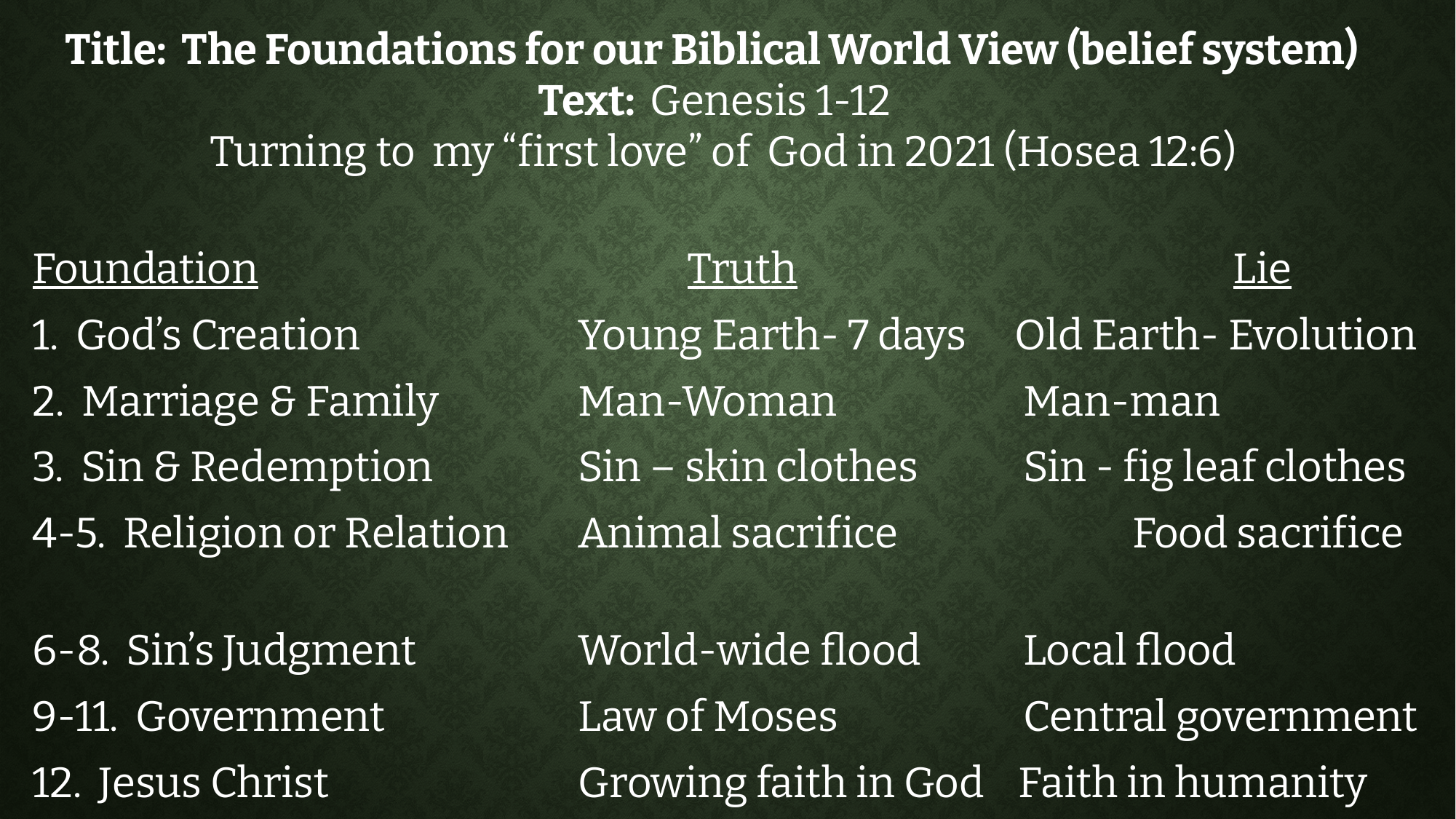

# Title:  The Foundations for our Biblical World View (belief system) Text:  Genesis 1-12 Turning to  my “first love” of  God in 2021 (Hosea 12:6)
Foundation				Truth				Lie
1.  God’s Creation		Young Earth- 7 days	Old Earth- Evolution
2.  Marriage & Family		Man-Woman		 Man-man
3.  Sin & Redemption		Sin – skin clothes	 Sin - fig leaf clothes
4-5.  Religion or Relation	Animal sacrifice 		 Food sacrifice
6-8.  Sin’s Judgment		World-wide flood	 Local flood
9-11.  Government 		Law of Moses		 Central government
12.  Jesus Christ			Growing faith in God    Faith in humanity